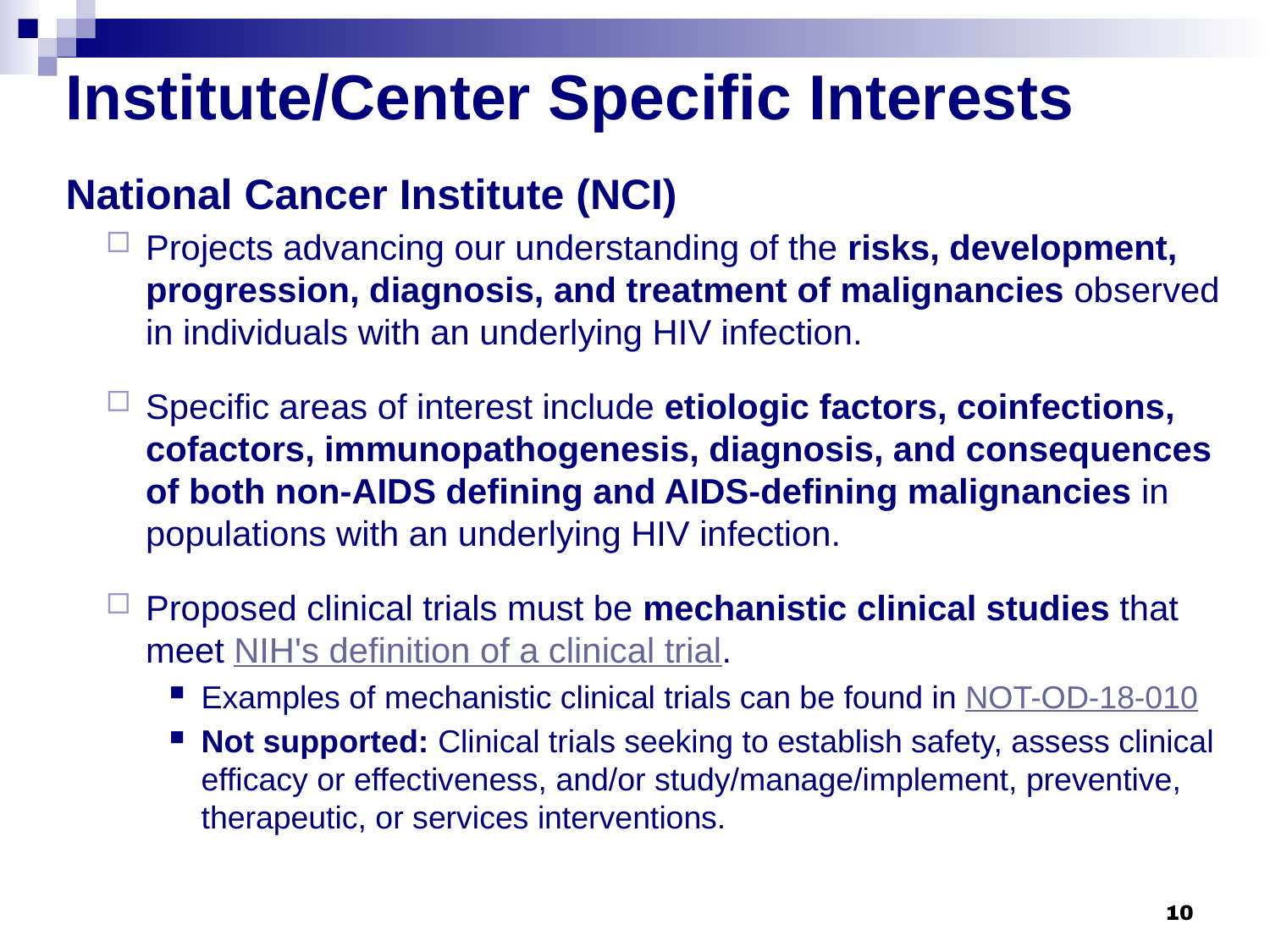

# Institute/Center Specific Interests
National Cancer Institute (NCI)
Projects advancing our understanding of the risks, development, progression, diagnosis, and treatment of malignancies observed in individuals with an underlying HIV infection.
Specific areas of interest include etiologic factors, coinfections, cofactors, immunopathogenesis, diagnosis, and consequences of both non-AIDS defining and AIDS-defining malignancies in populations with an underlying HIV infection.
Proposed clinical trials must be mechanistic clinical studies that meet NIH's definition of a clinical trial.
Examples of mechanistic clinical trials can be found in NOT-OD-18-010
Not supported: Clinical trials seeking to establish safety, assess clinical efficacy or effectiveness, and/or study/manage/implement, preventive, therapeutic, or services interventions.

10